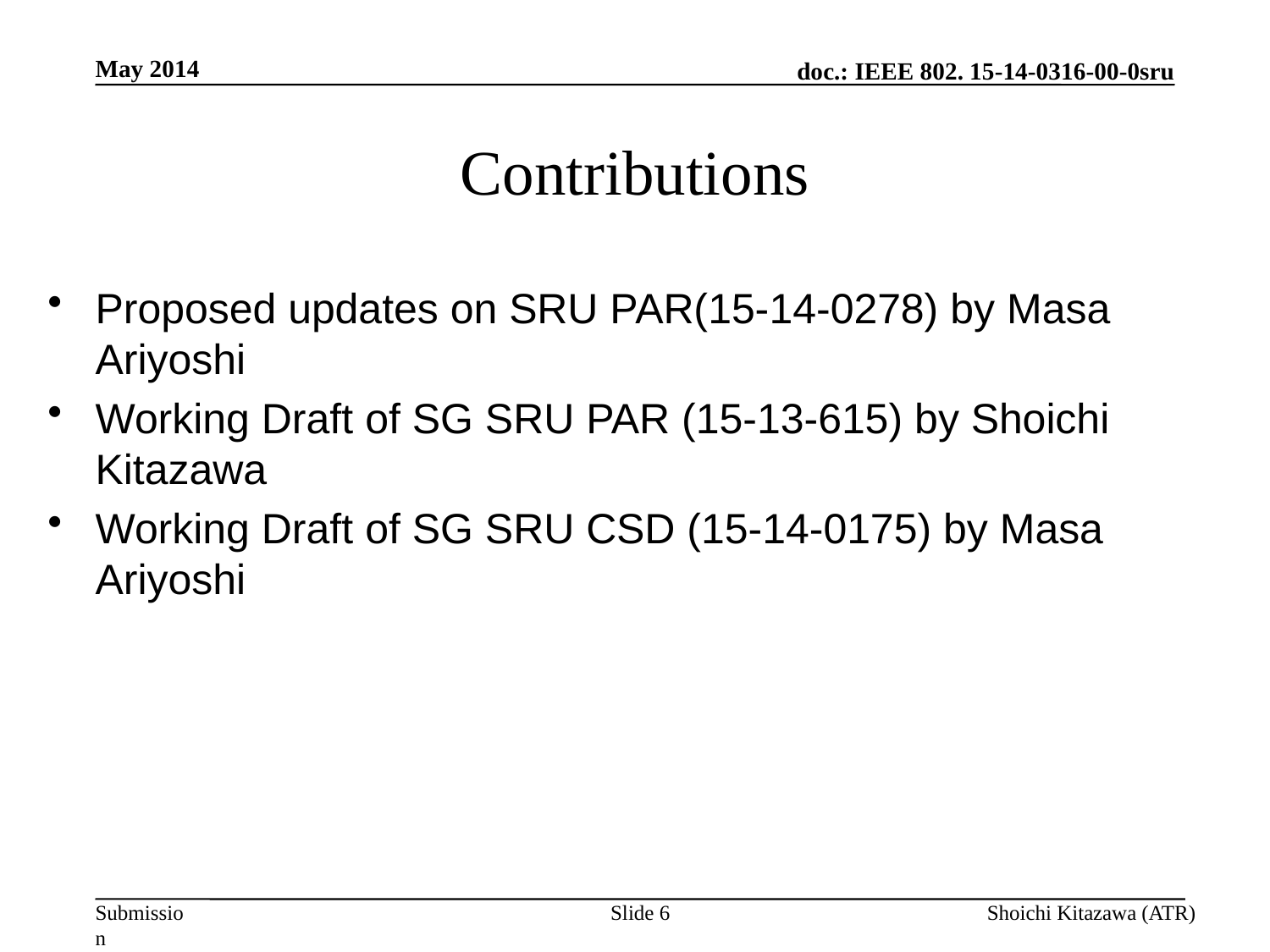

May 2014
# Contributions
Proposed updates on SRU PAR(15-14-0278) by Masa Ariyoshi
Working Draft of SG SRU PAR (15-13-615) by Shoichi Kitazawa
Working Draft of SG SRU CSD (15-14-0175) by Masa Ariyoshi

Slide 6
Shoichi Kitazawa (ATR)